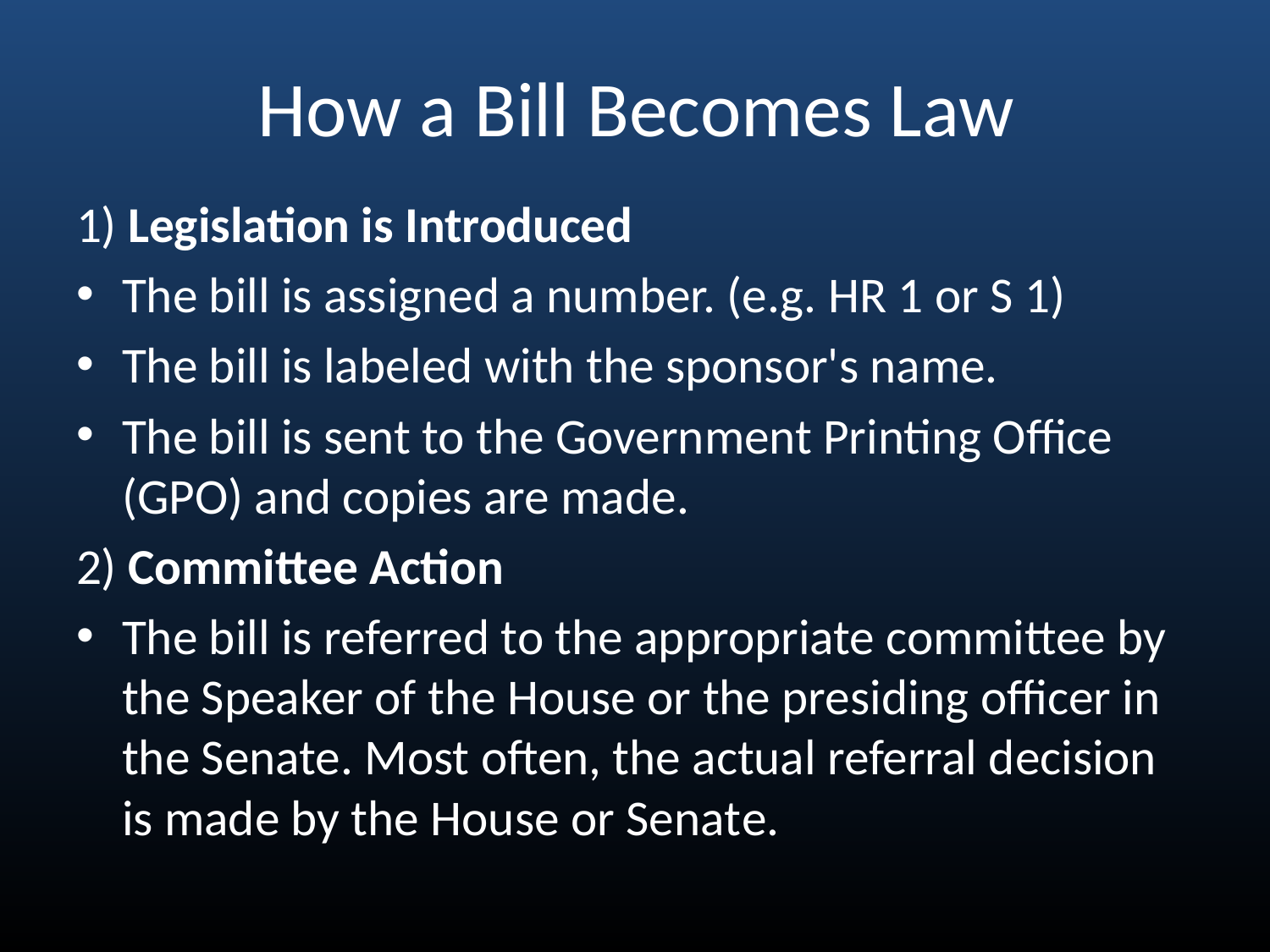

# How a Bill Becomes Law
1) Legislation is Introduced
The bill is assigned a number. (e.g. HR 1 or S 1)
The bill is labeled with the sponsor's name.
The bill is sent to the Government Printing Office (GPO) and copies are made.
2) Committee Action
The bill is referred to the appropriate committee by the Speaker of the House or the presiding officer in the Senate. Most often, the actual referral decision is made by the House or Senate.